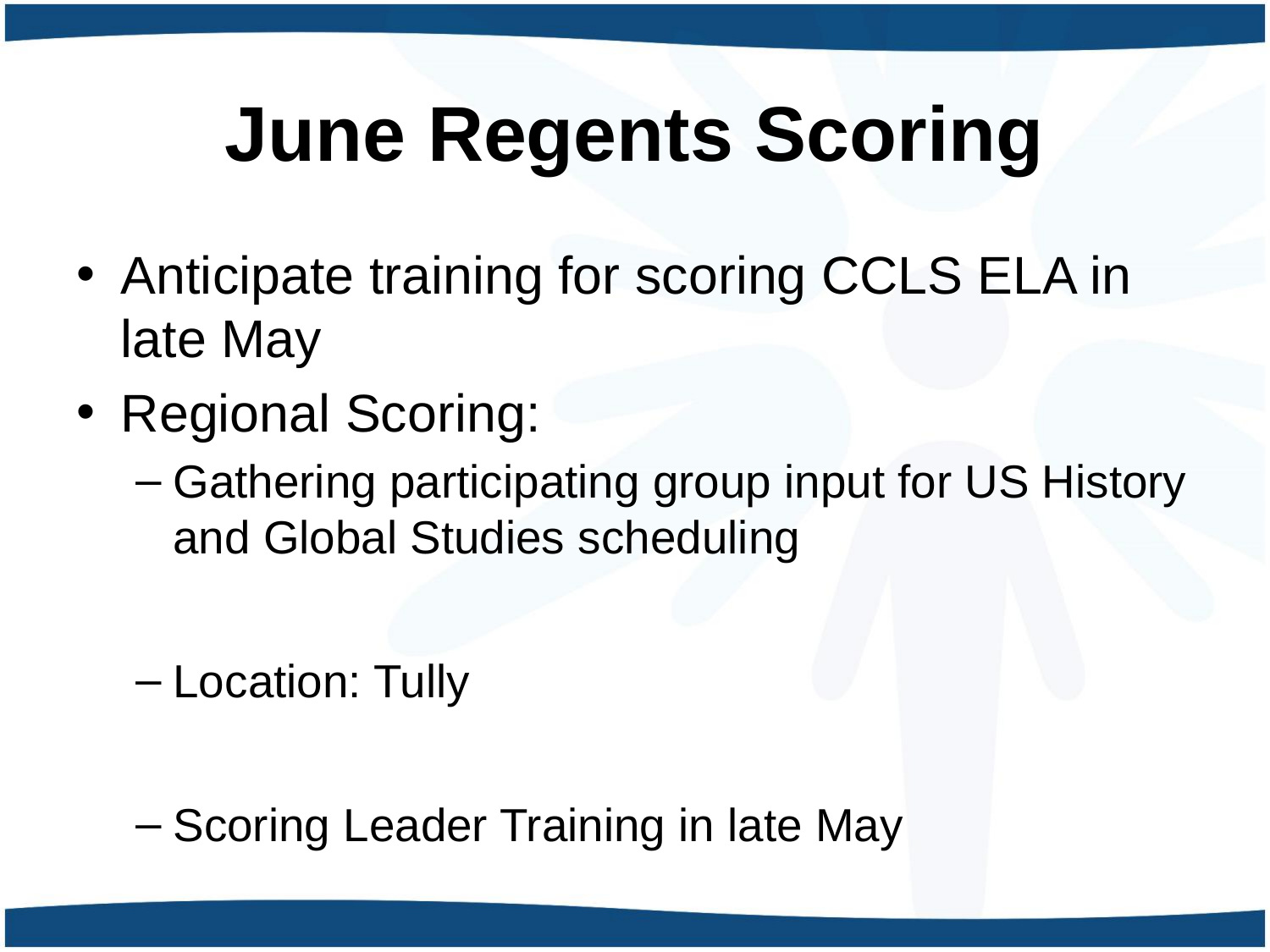

# June Regents Scoring
Anticipate training for scoring CCLS ELA in late May
Regional Scoring:
Gathering participating group input for US History and Global Studies scheduling

Location: Tully

Scoring Leader Training in late May